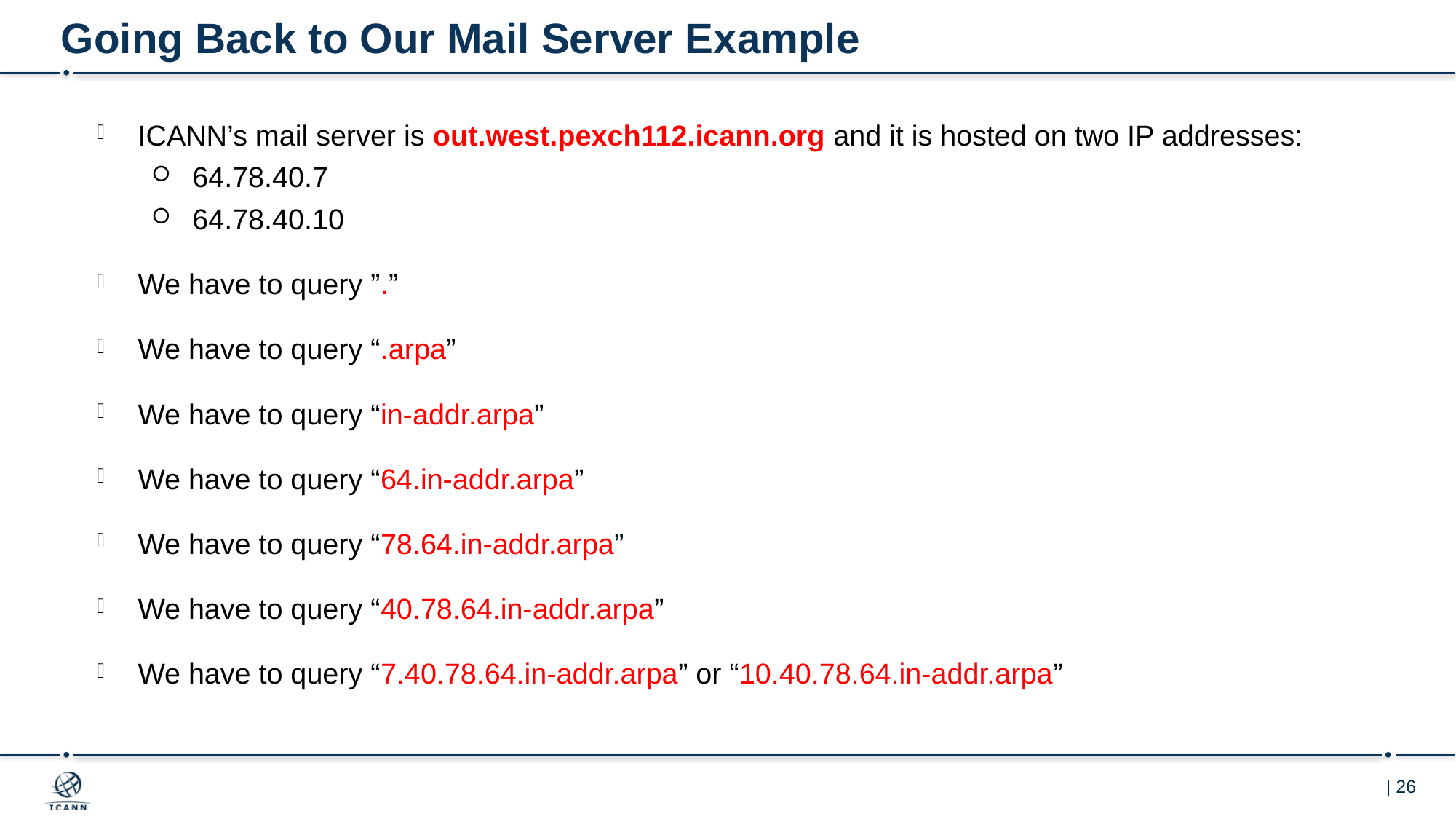

# Going Back to Our Mail Server Example
ICANN’s mail server is out.west.pexch112.icann.org and it is hosted on two IP addresses:
64.78.40.7
64.78.40.10
We have to query ”.”
We have to query “.arpa”
We have to query “in-addr.arpa”
We have to query “64.in-addr.arpa”
We have to query “78.64.in-addr.arpa”
We have to query “40.78.64.in-addr.arpa”
We have to query “7.40.78.64.in-addr.arpa” or “10.40.78.64.in-addr.arpa”